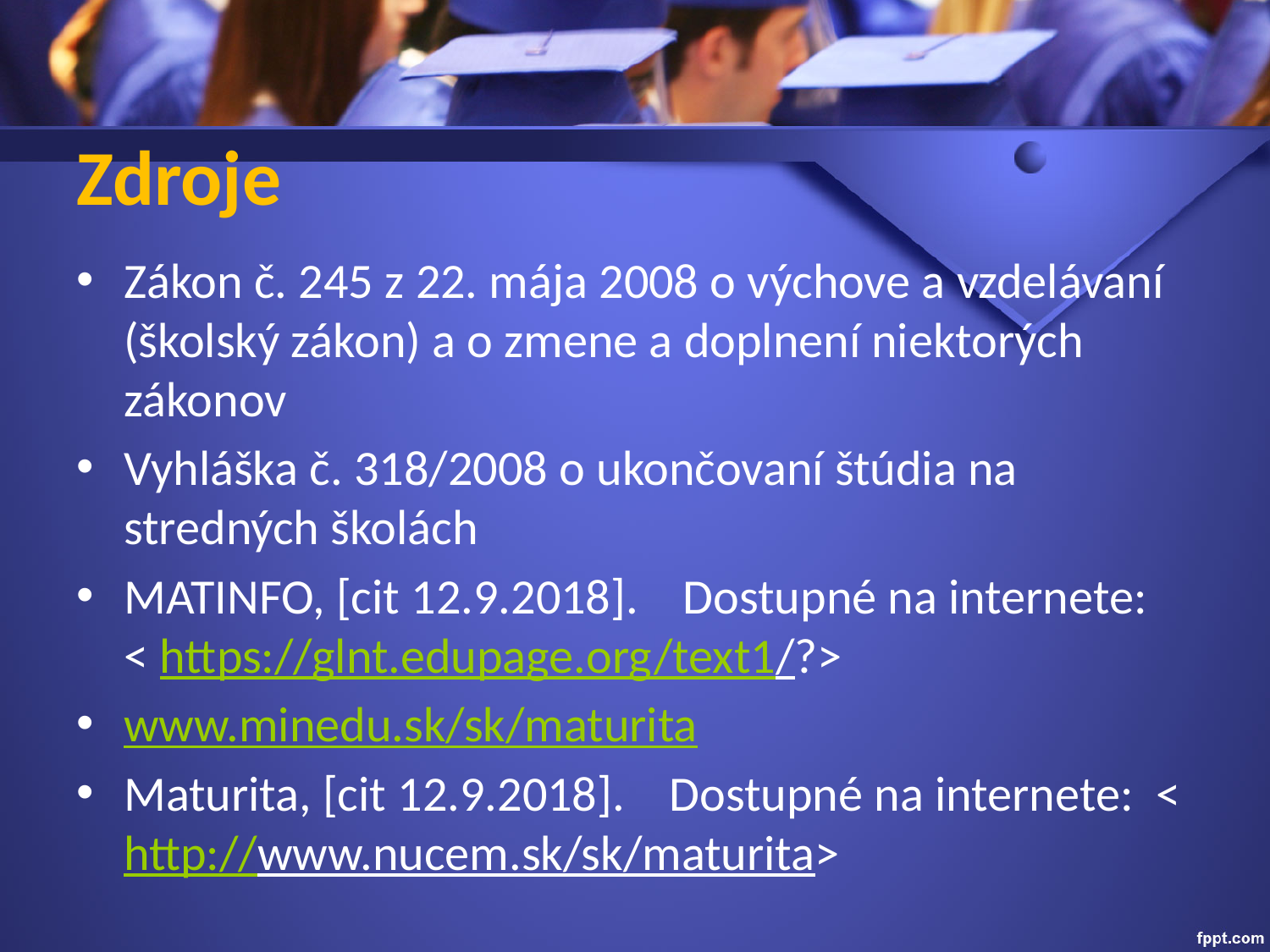

# Zdroje
Zákon č. 245 z 22. mája 2008 o výchove a vzdelávaní  (školský zákon) a o zmene a doplnení niektorých  zákonov
Vyhláška č. 318/2008 o ukončovaní štúdia na stredných školách
MATINFO, [cit 12.9.2018].    Dostupné na internete:  < https://glnt.edupage.org/text1/?>
www.minedu.sk/sk/maturita
Maturita, [cit 12.9.2018].    Dostupné na internete:  <http://www.nucem.sk/sk/maturita>